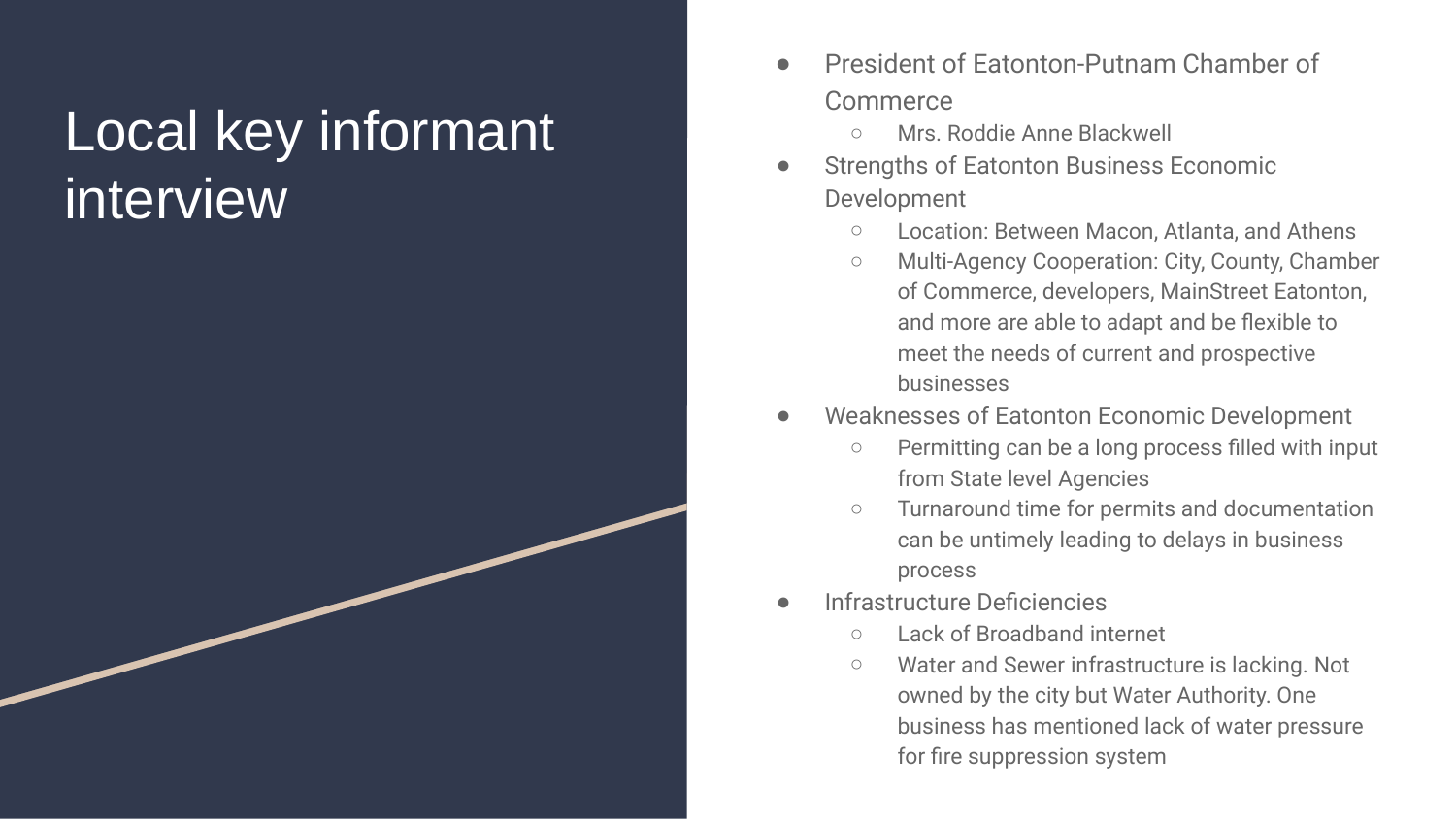

President of Eatonton-Putnam Chamber of Commerce
Mrs. Roddie Anne Blackwell
Strengths of Eatonton Business Economic Development
Location: Between Macon, Atlanta, and Athens
Multi-Agency Cooperation: City, County, Chamber of Commerce, developers, MainStreet Eatonton, and more are able to adapt and be flexible to meet the needs of current and prospective businesses
Weaknesses of Eatonton Economic Development
Permitting can be a long process filled with input from State level Agencies
Turnaround time for permits and documentation can be untimely leading to delays in business process
Infrastructure Deficiencies
Lack of Broadband internet
Water and Sewer infrastructure is lacking. Not owned by the city but Water Authority. One business has mentioned lack of water pressure for fire suppression system
# Local key informant interview